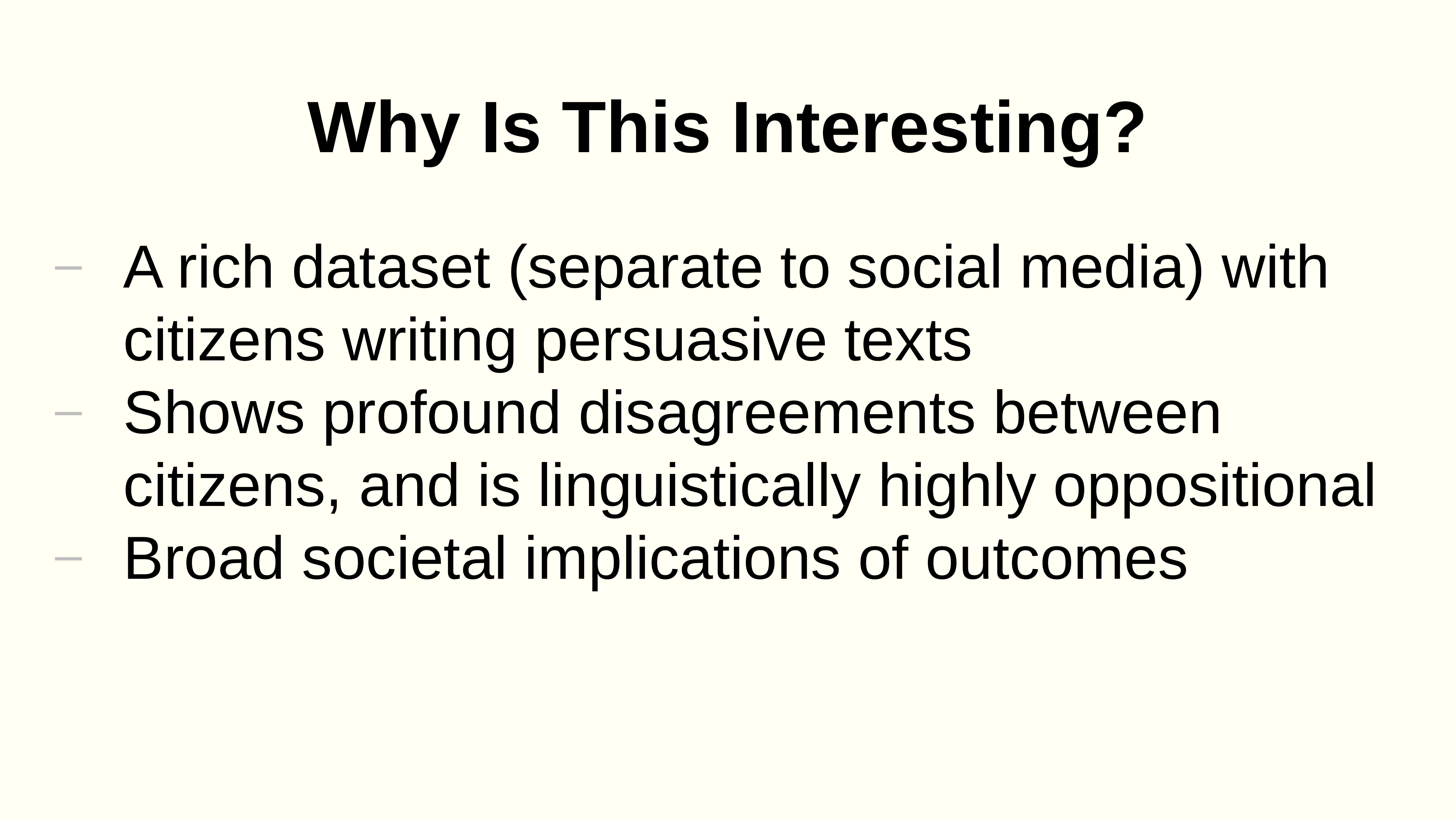

Why Is This Interesting?

A rich dataset (separate to social media) with citizens writing persuasive texts
Shows profound disagreements between citizens, and is linguistically highly oppositional
Broad societal implications of outcomes